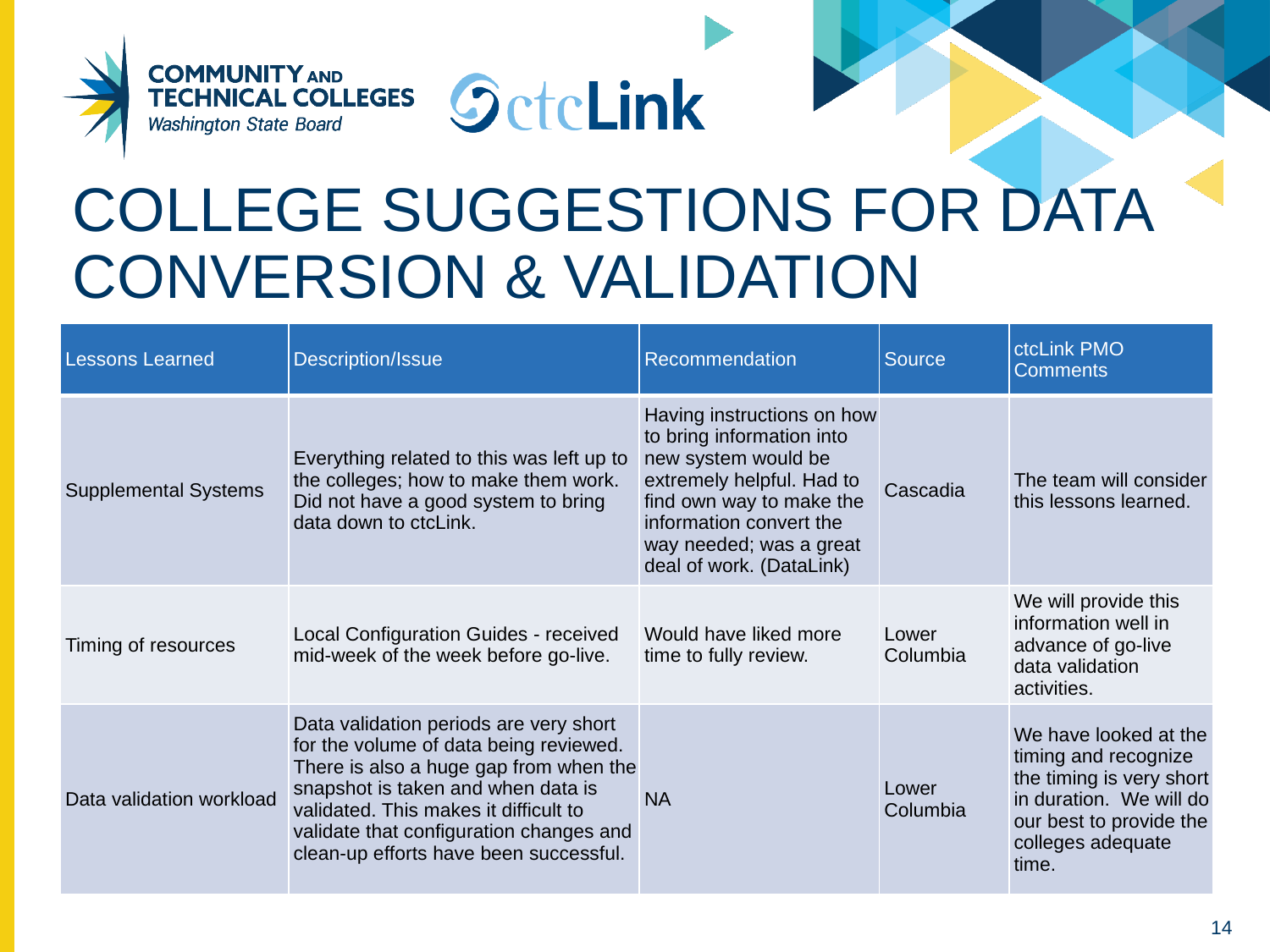

# College suggestions for data conversion & validation
| Lessons Learned | Description/Issue | Recommendation | Source | ctcLink PMO Comments |
| --- | --- | --- | --- | --- |
| Supplemental Systems | Everything related to this was left up to the colleges; how to make them work. Did not have a good system to bring data down to ctcLink. | Having instructions on how to bring information into new system would be extremely helpful. Had to find own way to make the information convert the way needed; was a great deal of work. (DataLink) | Cascadia | The team will consider this lessons learned. |
| Timing of resources | Local Configuration Guides - received mid-week of the week before go-live. | Would have liked more time to fully review. | Lower Columbia | We will provide this information well in advance of go-live data validation activities. |
| Data validation workload | Data validation periods are very short for the volume of data being reviewed. There is also a huge gap from when the snapshot is taken and when data is validated. This makes it difficult to validate that configuration changes and clean-up efforts have been successful. | NA | Lower Columbia | We have looked at the timing and recognize the timing is very short in duration. We will do our best to provide the colleges adequate time. |
14